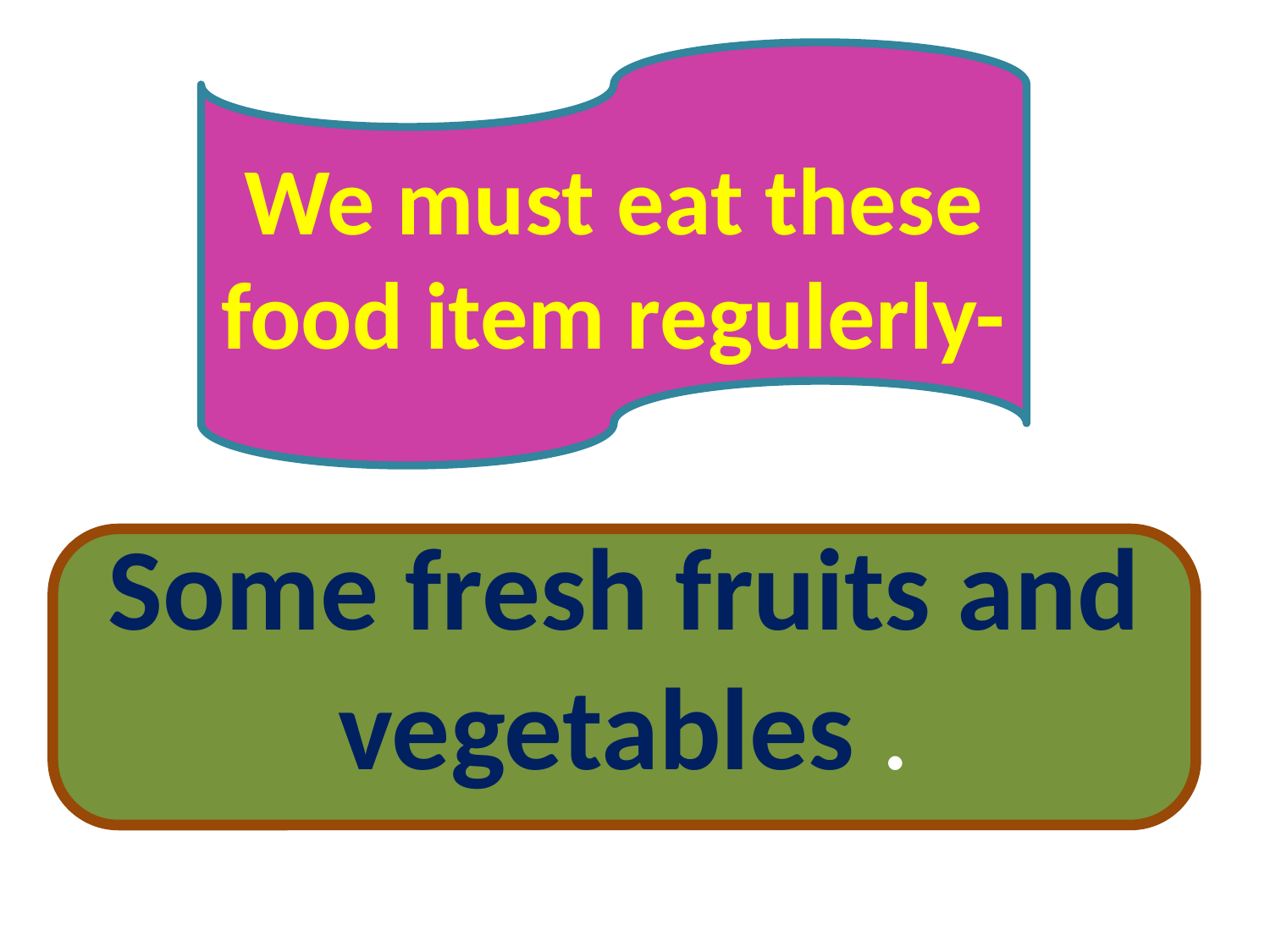

We must eat these food item regulerly-

Some fresh fruits and vegetables .